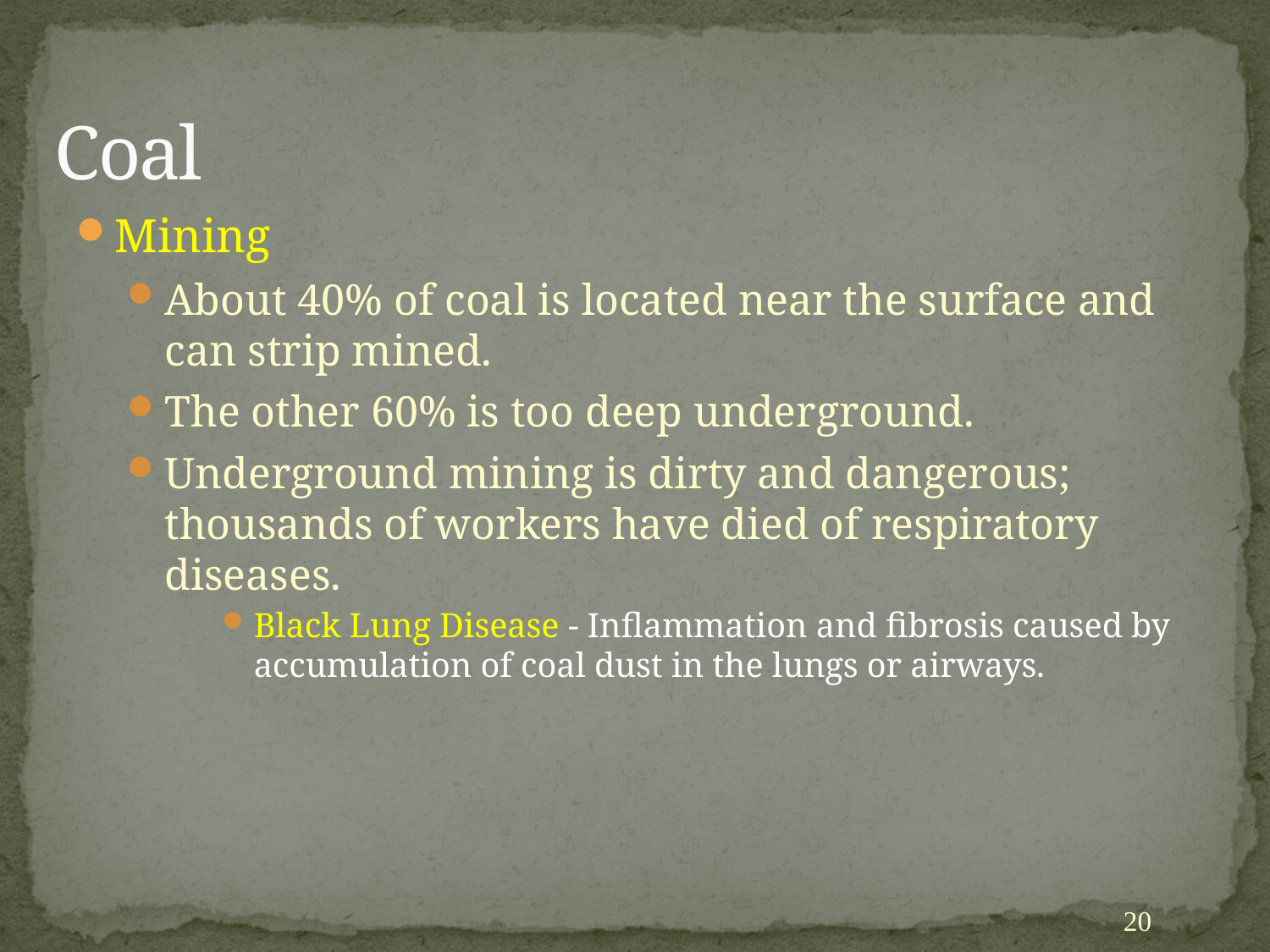

# Coal
Mining
About 40% of coal is located near the surface and can strip mined.
The other 60% is too deep underground.
Underground mining is dirty and dangerous;  thousands of workers have died of respiratory diseases.
Black Lung Disease - Inflammation and fibrosis caused by accumulation of coal dust in the lungs or airways.
20